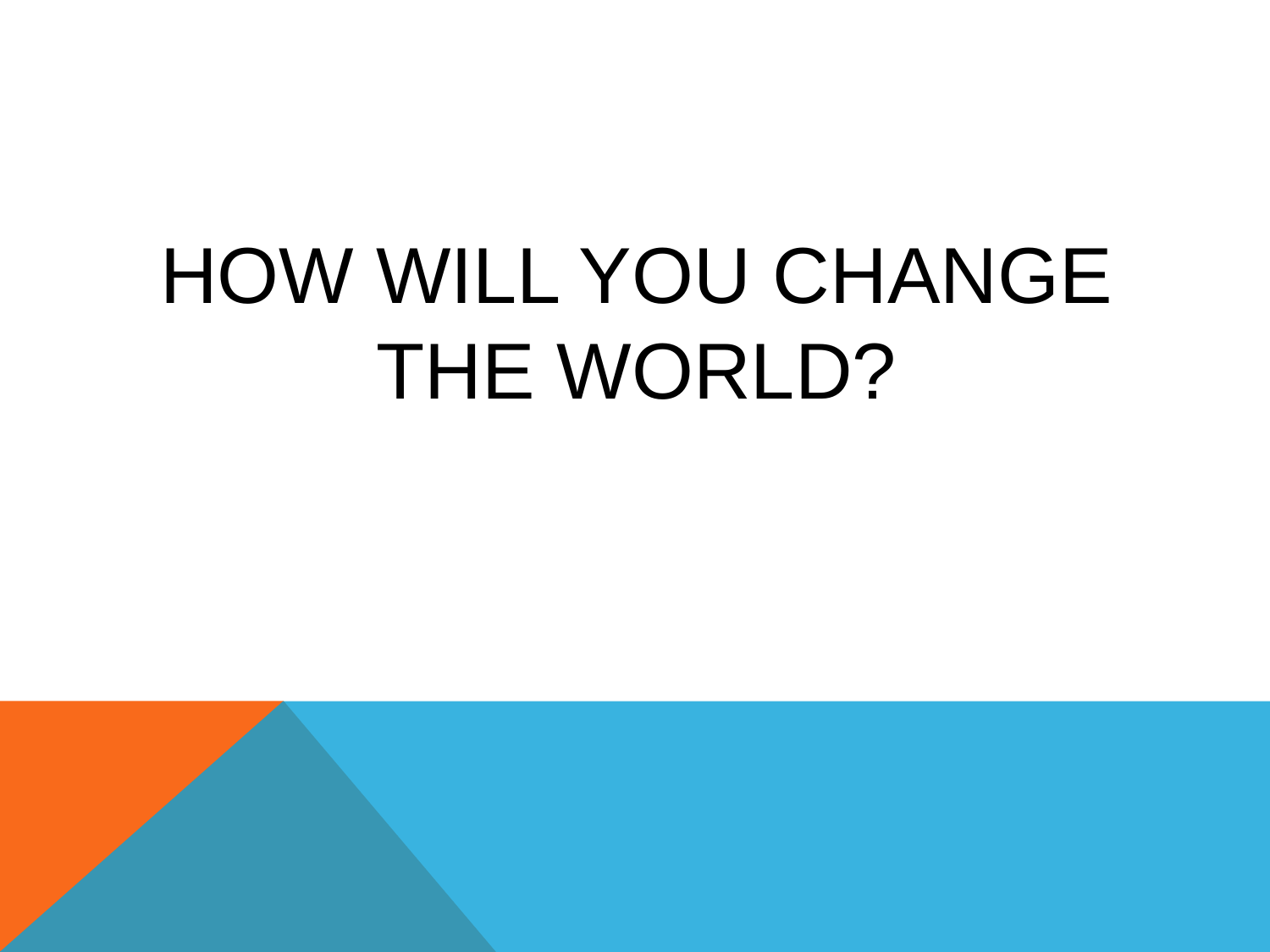

# How will you change the world?